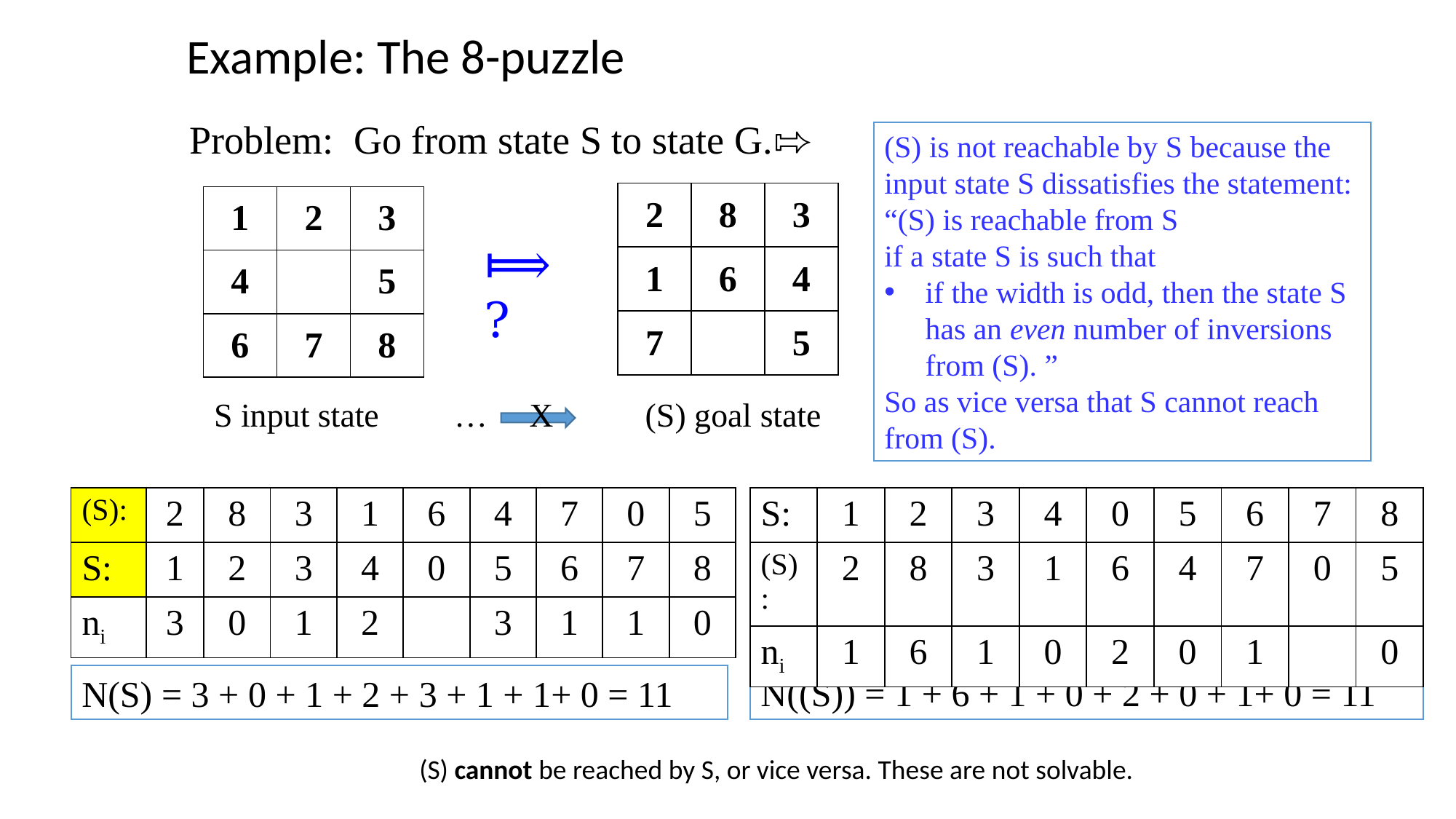

Example: The 8-puzzle
Problem:  Go from state S to state G.⇰
(S) is not reachable by S because the input state S dissatisfies the statement:
“(S) is reachable from S
if a state S is such that
if the width is odd, then the state S has an even number of inversions from (S). ”
So as vice versa that S cannot reach from (S).
| 2 | 8 | 3 |
| --- | --- | --- |
| 1 | 6 | 4 |
| 7 |  | 5 |
| 1 | 2 | 3 |
| --- | --- | --- |
| 4 |  | 5 |
| 6 | 7 | 8 |
⟾?
S input state         …     X           (S) goal state

| (S): | 2 | 8 | 3 | 1 | 6 | 4 | 7 | 0 | 5 |
| --- | --- | --- | --- | --- | --- | --- | --- | --- | --- |
| S: | 1 | 2 | 3 | 4 | 0 | 5 | 6 | 7 | 8 |
| ni | 3 | 0 | 1 | 2 |  | 3 | 1 | 1 | 0 |
| S: | 1 | 2 | 3 | 4 | 0 | 5 | 6 | 7 | 8 |
| --- | --- | --- | --- | --- | --- | --- | --- | --- | --- |
| (S): | 2 | 8 | 3 | 1 | 6 | 4 | 7 | 0 | 5 |
| ni | 1 | 6 | 1 | 0 | 2 | 0 | 1 |  | 0 |
N((S)) = 1 + 6 + 1 + 0 + 2 + 0 + 1+ 0 = 11
N(S) = 3 + 0 + 1 + 2 + 3 + 1 + 1+ 0 = 11
(S) cannot be reached by S, or vice versa. These are not solvable.